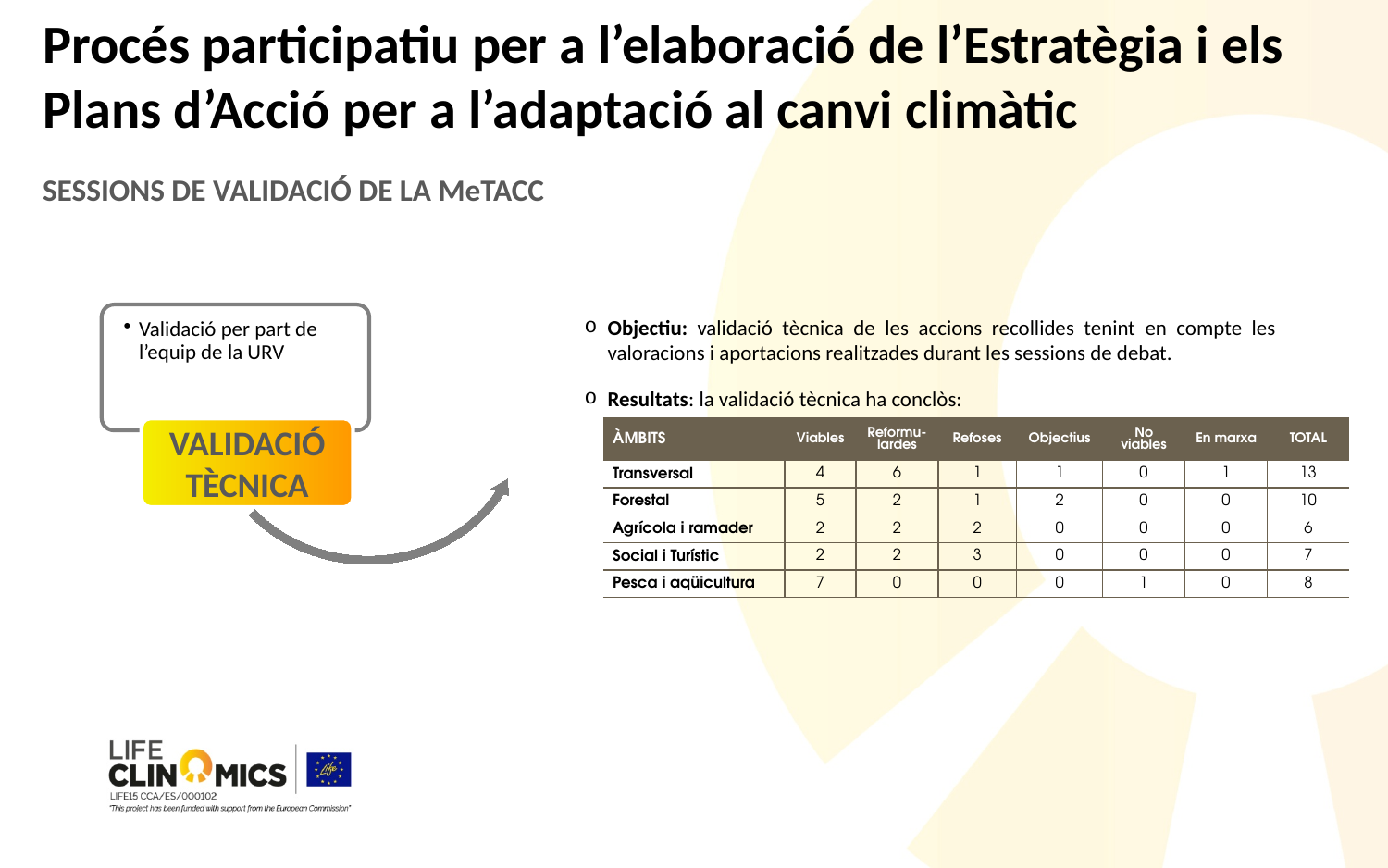

Procés participatiu per a l’elaboració de l’Estratègia i els Plans d’Acció per a l’adaptació al canvi climàtic
SESSIONS DE VALIDACIÓ DE LA MeTACC

Validació per part de l’equip de la URV

VALIDACIÓ
TÈCNICA
Objectiu: validació tècnica de les accions recollides tenint en compte les valoracions i aportacions realitzades durant les sessions de debat.
Resultats: la validació tècnica ha conclòs:
| ÀMBITS | Viables | Reformu-lardes | Refoses | Objectius | No viables | En marxa | TOTAL |
| --- | --- | --- | --- | --- | --- | --- | --- |
| Transversal | 4 | 6 | 1 | 1 | 0 | 1 | 13 |
| Forestal | 5 | 2 | 1 | 2 | 0 | 0 | 10 |
| Agrícola i ramader | 2 | 2 | 2 | 0 | 0 | 0 | 6 |
| Social i Turístic | 2 | 2 | 3 | 0 | 0 | 0 | 7 |
| Pesca i aqüicultura | 7 | 0 | 0 | 0 | 1 | 0 | 8 |